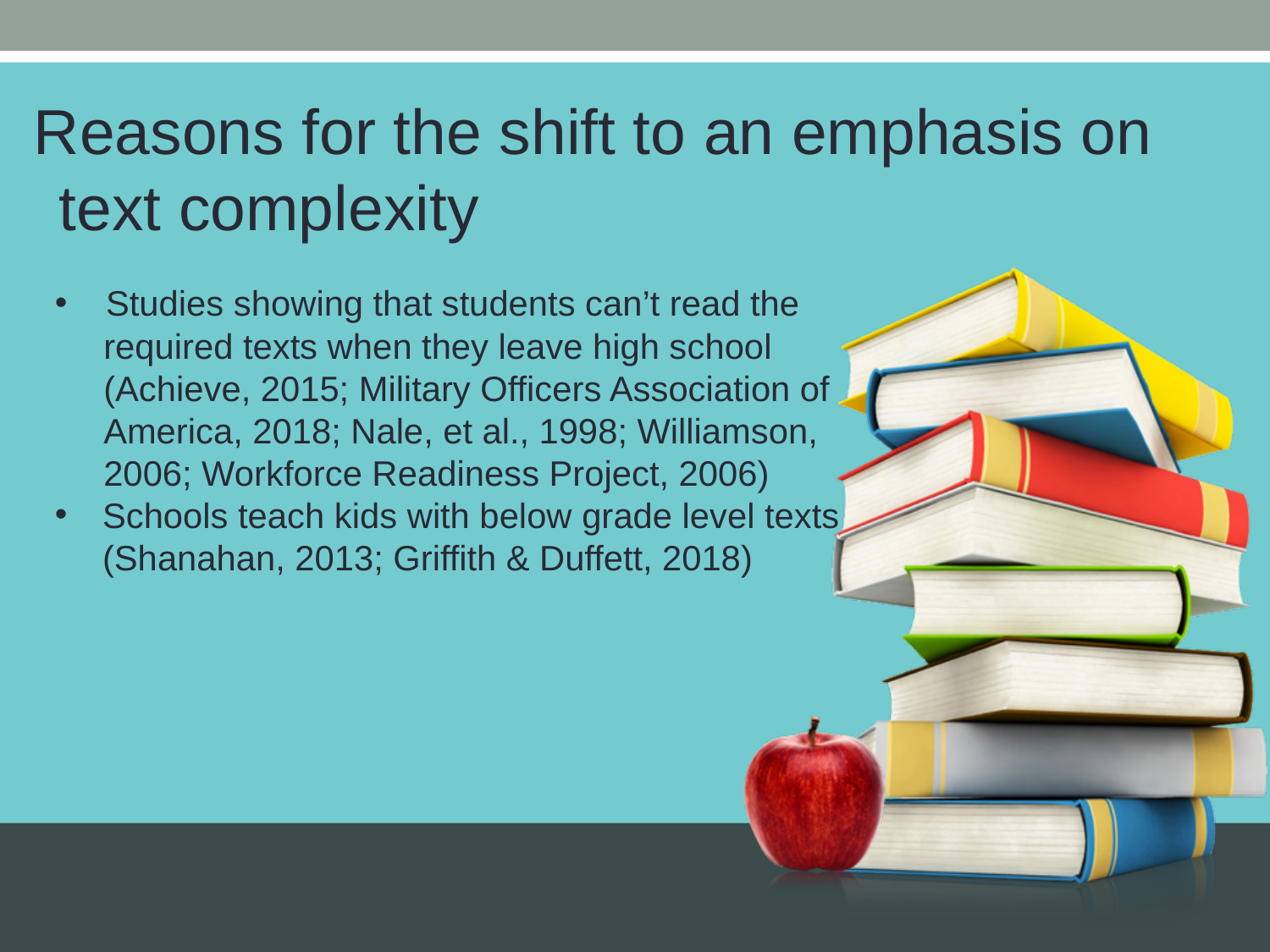

Reasons for the shift to an emphasis on text complexity
    Studies showing that students can’t read the
     required texts when they leave high school
     (Achieve, 2015; Military Officers Association of
     America, 2018; Nale, et al., 1998; Williamson,
     2006; Workforce Readiness Project, 2006)
Schools teach kids with below grade level texts (Shanahan, 2013; Griffith & Duffett, 2018)